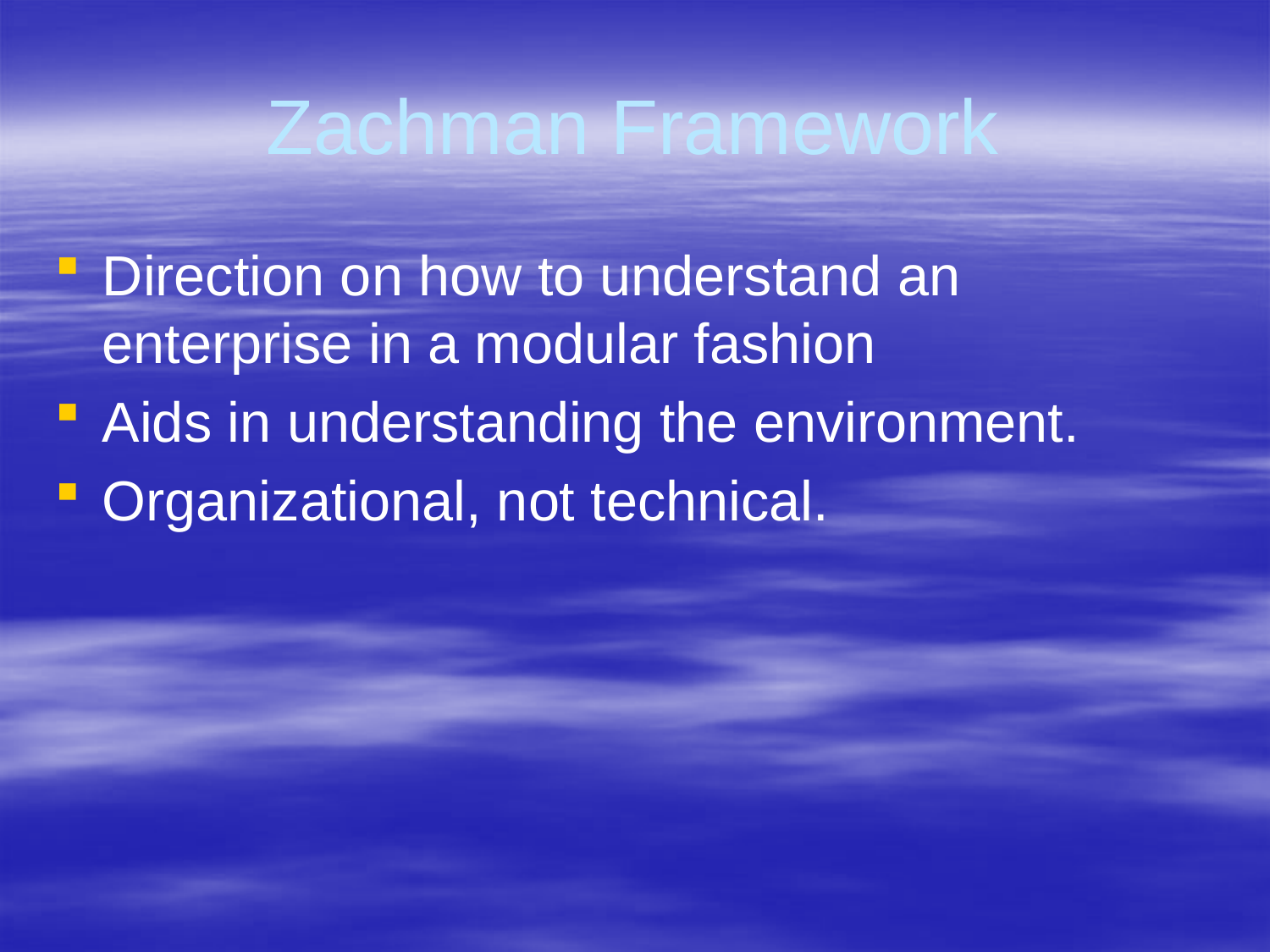

# Zachman Framework
Direction on how to understand an enterprise in a modular fashion
Aids in understanding the environment.
Organizational, not technical.